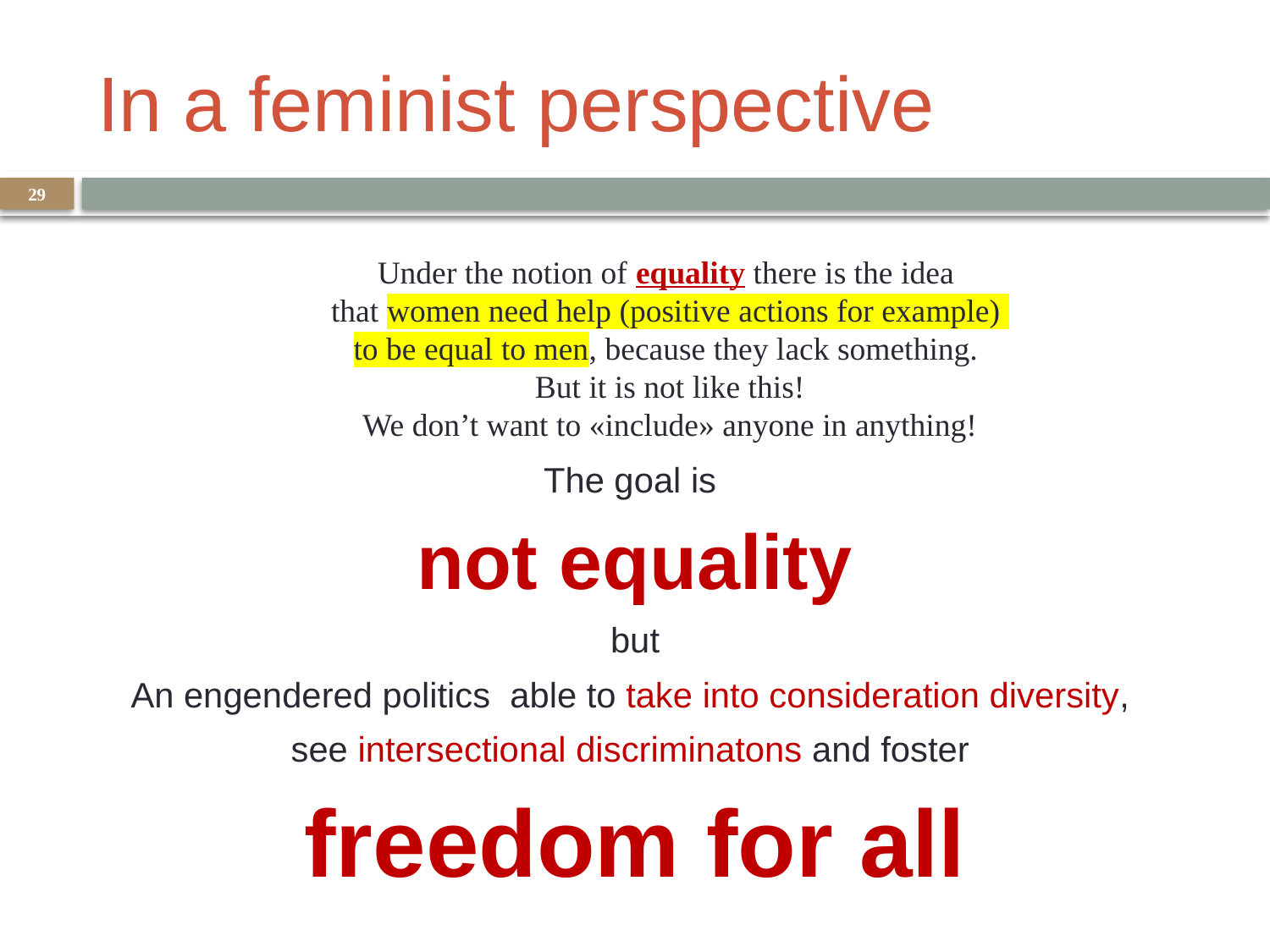

# In a feminist perspective
29
Under the notion of equality there is the idea
that women need help (positive actions for example)  to be equal to men, because they lack something.
But it is not like this!
We don’t want to «include» anyone in anything!
The goal is
not equality
 but
An engendered politics  able to take into consideration diversity,
see intersectional discriminatons and foster
freedom for all